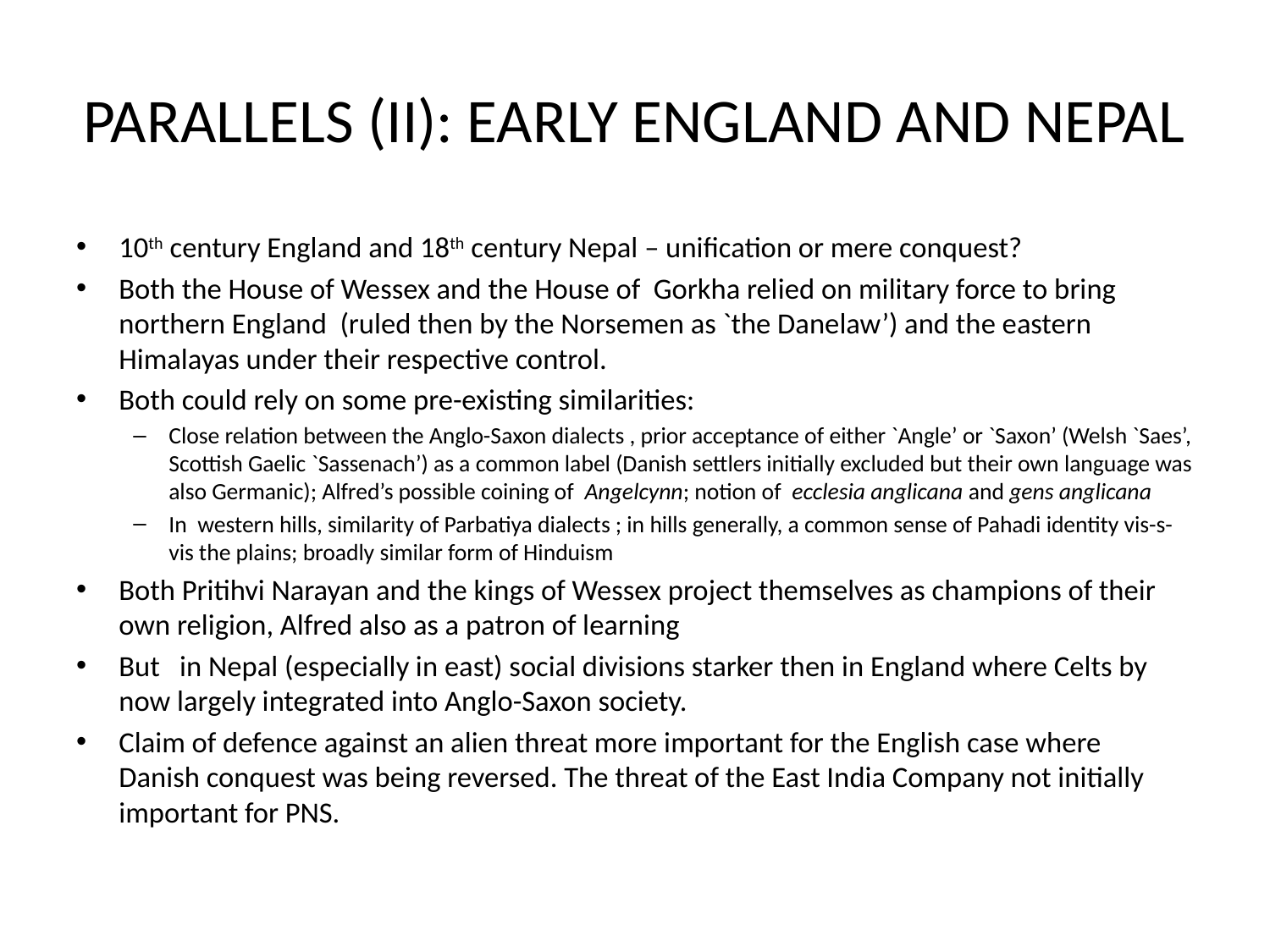

# PARALLELS (II): EARLY ENGLAND AND NEPAL
10th century England and 18th century Nepal – unification or mere conquest?
Both the House of Wessex and the House of  Gorkha relied on military force to bring northern England  (ruled then by the Norsemen as `the Danelaw’) and the eastern Himalayas under their respective control.
Both could rely on some pre-existing similarities:
Close relation between the Anglo-Saxon dialects , prior acceptance of either `Angle’ or `Saxon’ (Welsh `Saes’, Scottish Gaelic `Sassenach’) as a common label (Danish settlers initially excluded but their own language was also Germanic); Alfred’s possible coining of  Angelcynn; notion of  ecclesia anglicana and gens anglicana
In  western hills, similarity of Parbatiya dialects ; in hills generally, a common sense of Pahadi identity vis-s-vis the plains; broadly similar form of Hinduism
Both Pritihvi Narayan and the kings of Wessex project themselves as champions of their own religion, Alfred also as a patron of learning
But   in Nepal (especially in east) social divisions starker then in England where Celts by now largely integrated into Anglo-Saxon society.
Claim of defence against an alien threat more important for the English case where  Danish conquest was being reversed. The threat of the East India Company not initially important for PNS.